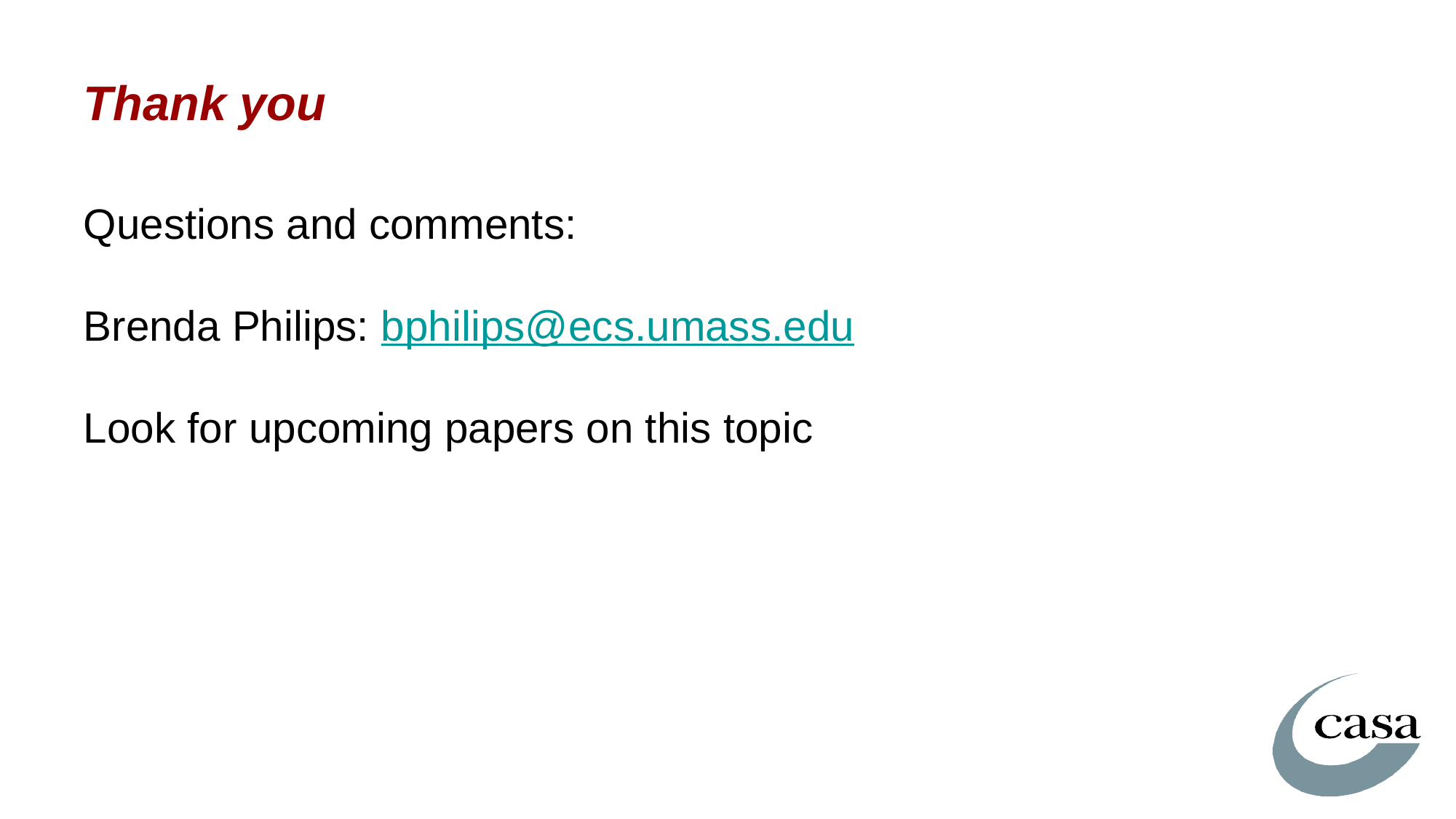

# Thank you
Questions and comments:

Brenda Philips: bphilips@ecs.umass.edu

Look for upcoming papers on this topic